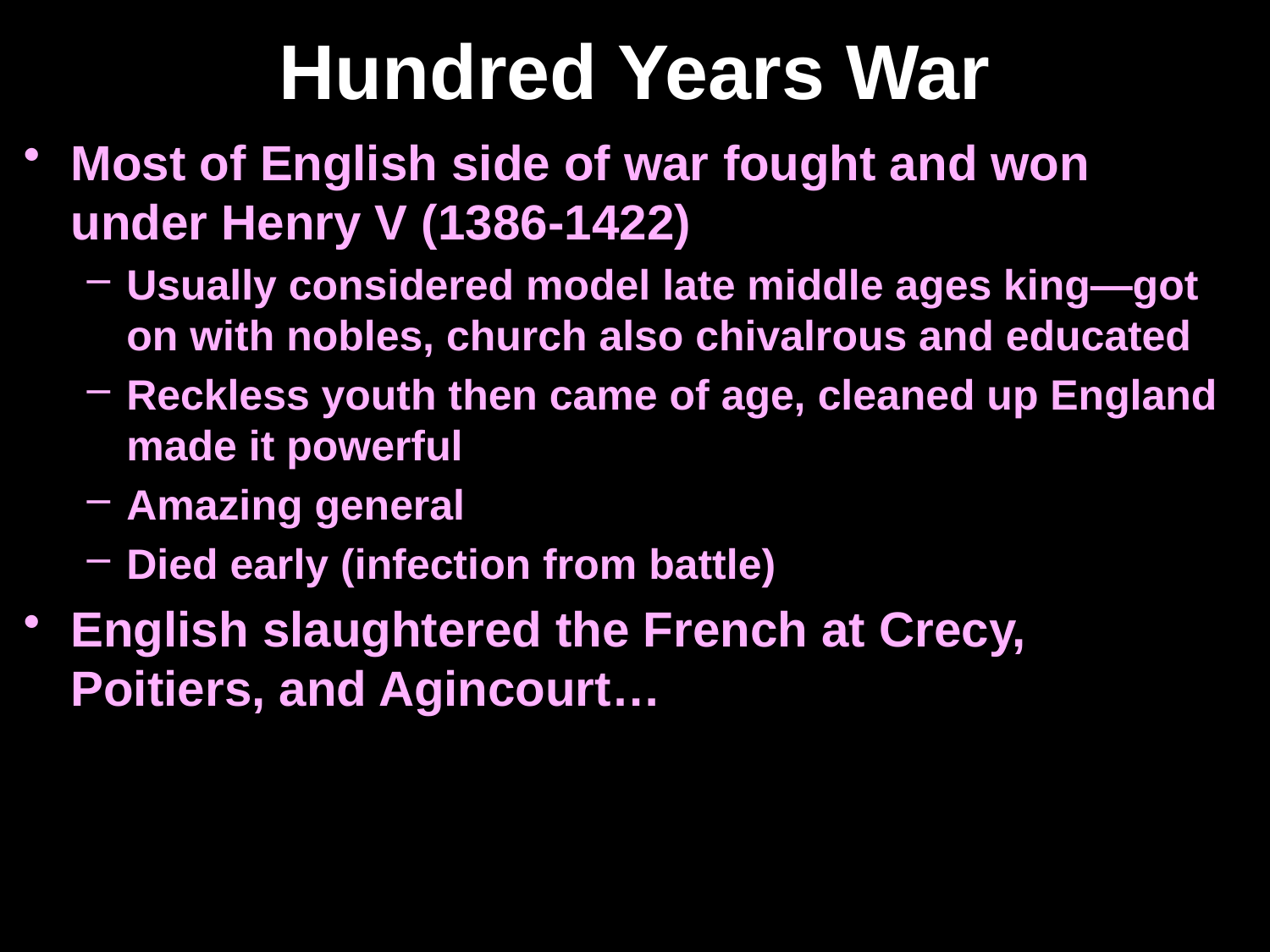

# Hundred Years War
Most of English side of war fought and won under Henry V (1386-1422)
Usually considered model late middle ages king—got on with nobles, church also chivalrous and educated
Reckless youth then came of age, cleaned up England made it powerful
Amazing general
Died early (infection from battle)
English slaughtered the French at Crecy, Poitiers, and Agincourt…